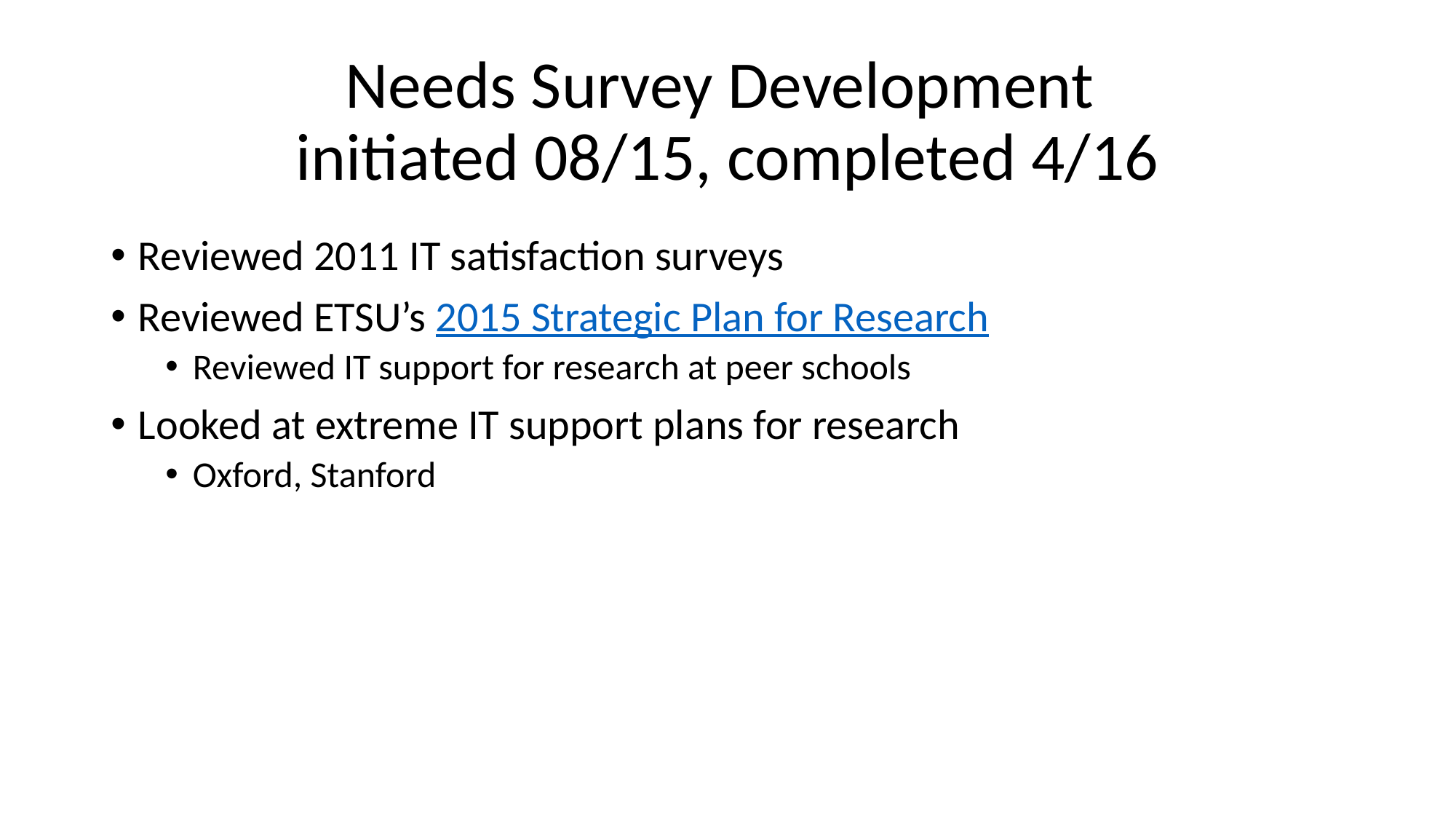

# Needs Survey Development initiated 08/15, completed 4/16
Reviewed 2011 IT satisfaction surveys
Reviewed ETSU’s 2015 Strategic Plan for Research
Reviewed IT support for research at peer schools
Looked at extreme IT support plans for research
Oxford, Stanford